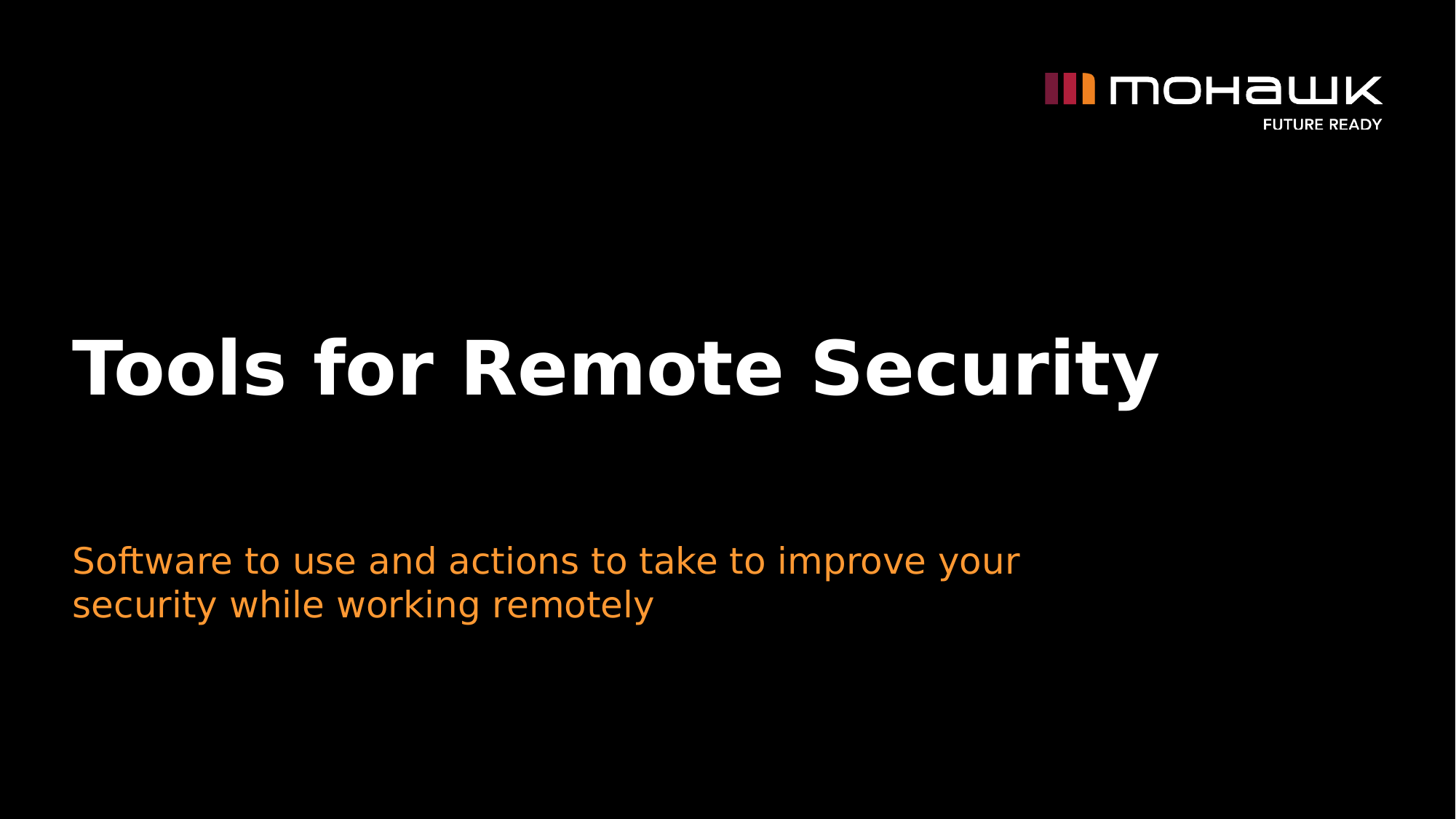

# Tools for Remote Security
Software to use and actions to take to improve your security while working remotely